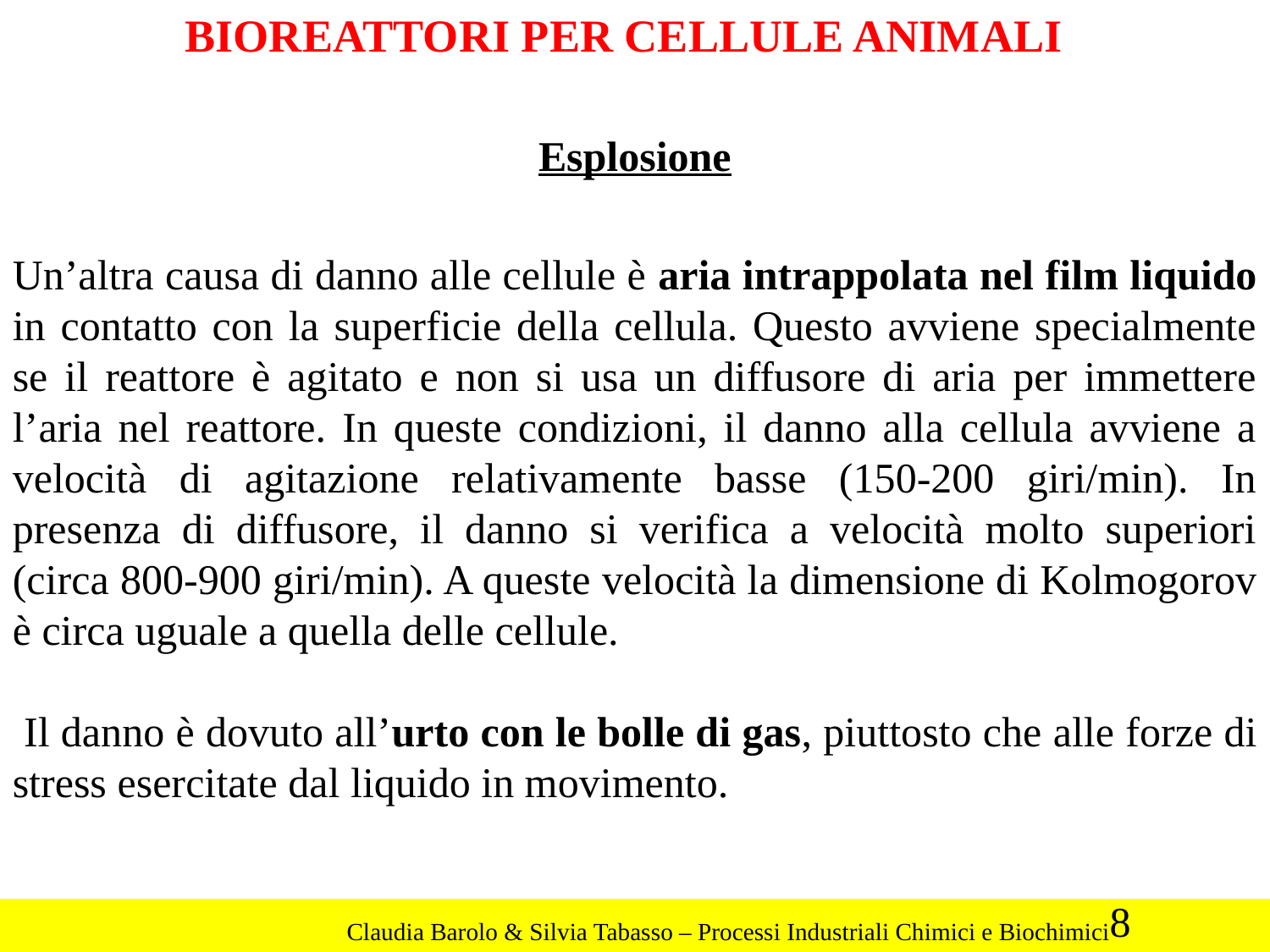

BIOREATTORI PER CELLULE ANIMALI
Esplosione

Un’altra causa di danno alle cellule è aria intrappolata nel film liquido in contatto con la superficie della cellula. Questo avviene specialmente se il reattore è agitato e non si usa un diffusore di aria per immettere l’aria nel reattore. In queste condizioni, il danno alla cellula avviene a velocità di agitazione relativamente basse (150-200 giri/min). In presenza di diffusore, il danno si verifica a velocità molto superiori (circa 800-900 giri/min). A queste velocità la dimensione di Kolmogorov è circa uguale a quella delle cellule.

 Il danno è dovuto all’urto con le bolle di gas, piuttosto che alle forze di stress esercitate dal liquido in movimento.
8